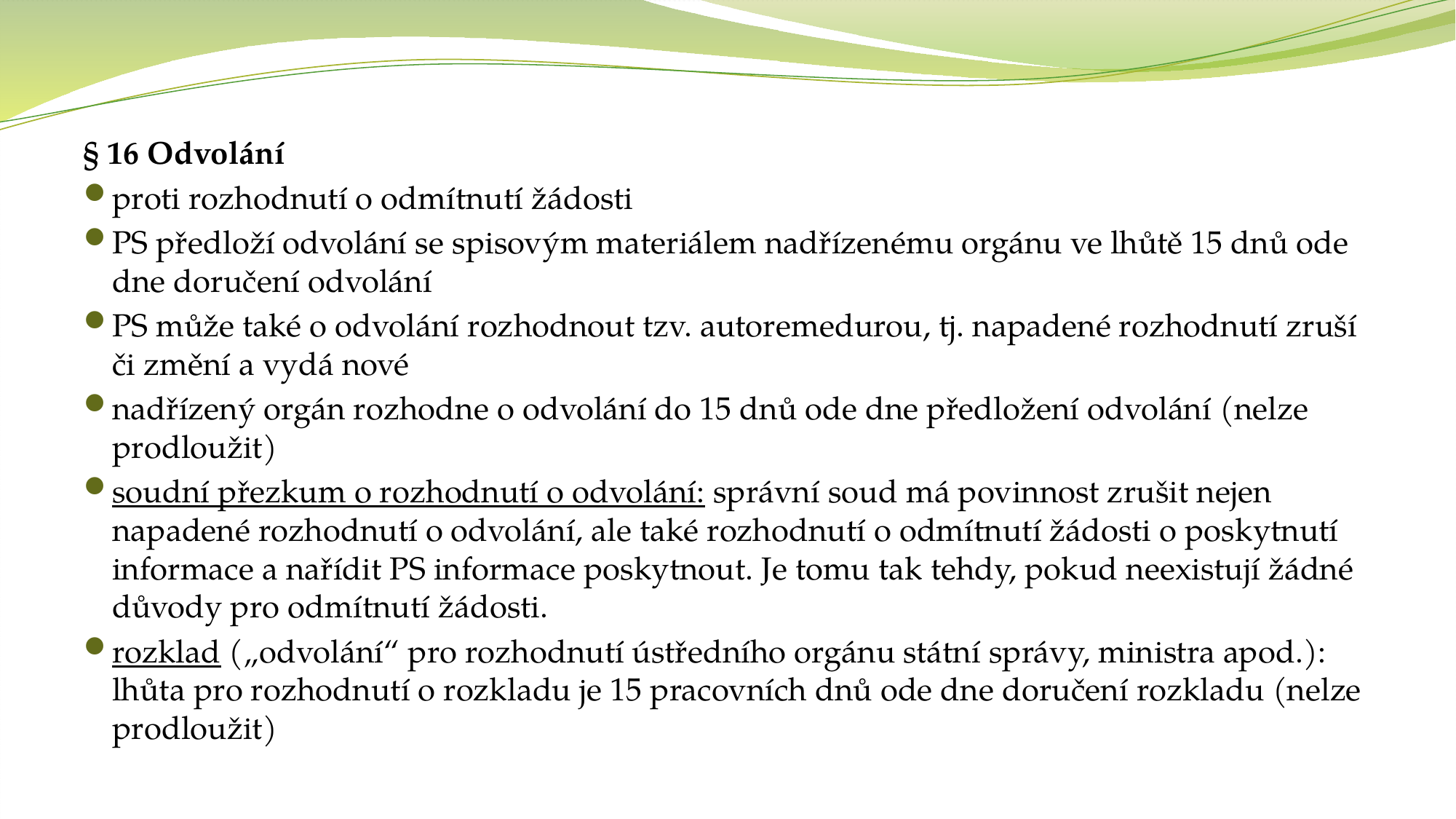

§ 16 Odvolání
proti rozhodnutí o odmítnutí žádosti
PS předloží odvolání se spisovým materiálem nadřízenému orgánu ve lhůtě 15 dnů ode dne doručení odvolání
PS může také o odvolání rozhodnout tzv. autoremedurou, tj. napadené rozhodnutí zruší či změní a vydá nové
nadřízený orgán rozhodne o odvolání do 15 dnů ode dne předložení odvolání (nelze prodloužit)
soudní přezkum o rozhodnutí o odvolání: správní soud má povinnost zrušit nejen napadené rozhodnutí o odvolání, ale také rozhodnutí o odmítnutí žádosti o poskytnutí informace a nařídit PS informace poskytnout. Je tomu tak tehdy, pokud neexistují žádné důvody pro odmítnutí žádosti.
rozklad („odvolání“ pro rozhodnutí ústředního orgánu státní správy, ministra apod.): lhůta pro rozhodnutí o rozkladu je 15 pracovních dnů ode dne doručení rozkladu (nelze prodloužit)